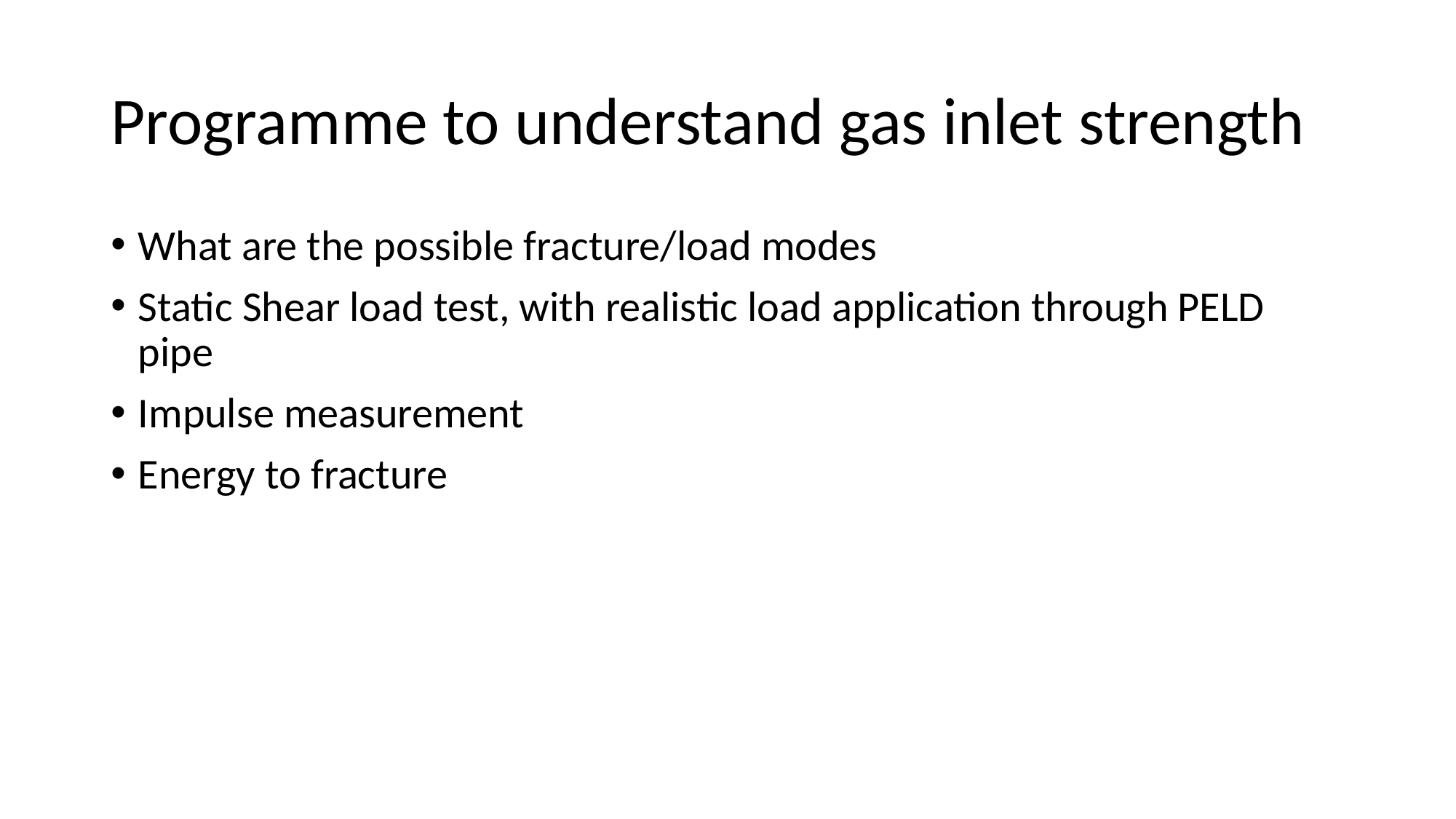

# Programme to understand gas inlet strength
What are the possible fracture/load modes
Static Shear load test, with realistic load application through PELD pipe
Impulse measurement
Energy to fracture